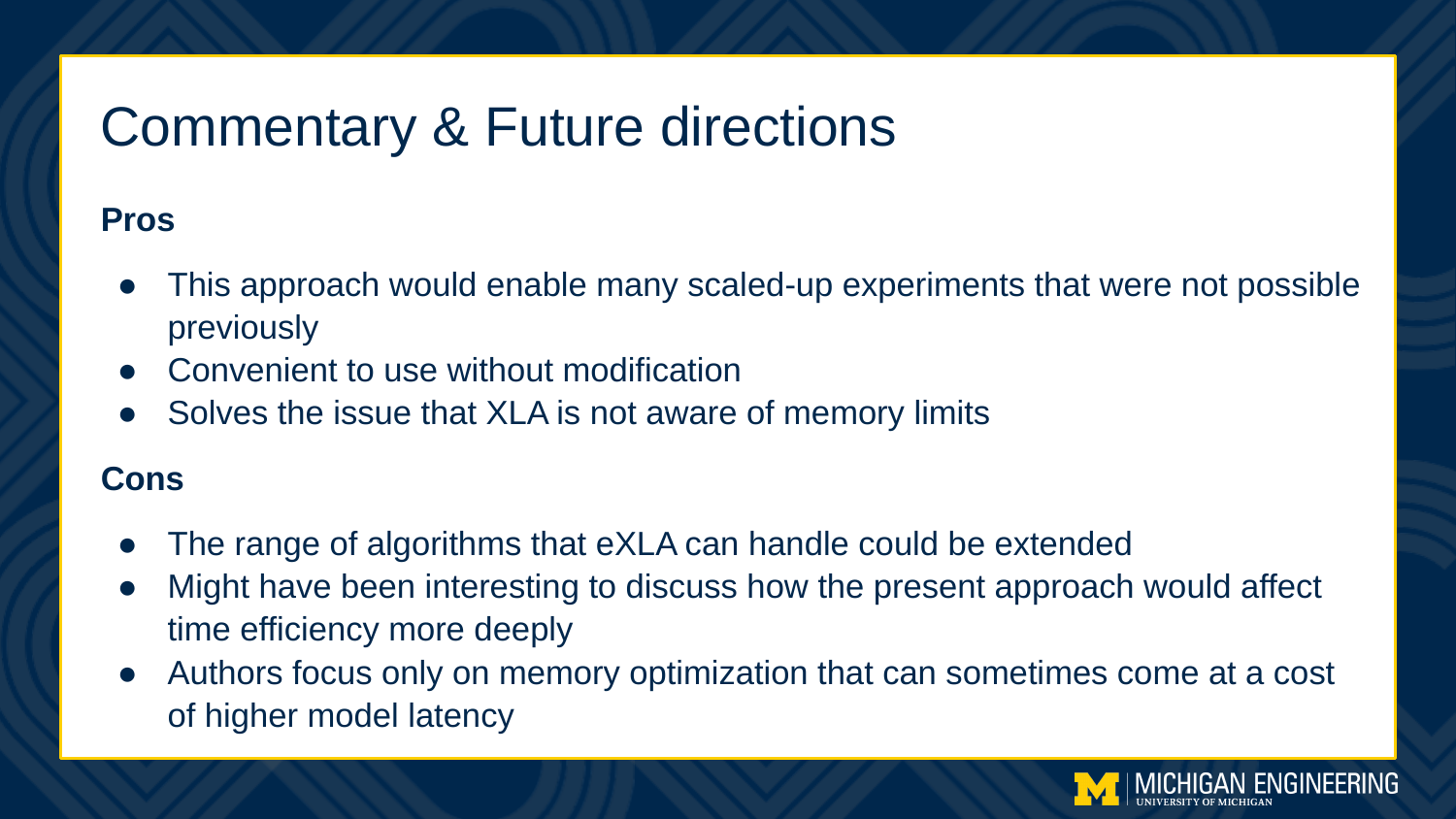

# Commentary & Future directions
Pros
This approach would enable many scaled-up experiments that were not possible previously
Convenient to use without modification
Solves the issue that XLA is not aware of memory limits
Cons
The range of algorithms that eXLA can handle could be extended
Might have been interesting to discuss how the present approach would affect time efficiency more deeply
Authors focus only on memory optimization that can sometimes come at a cost of higher model latency